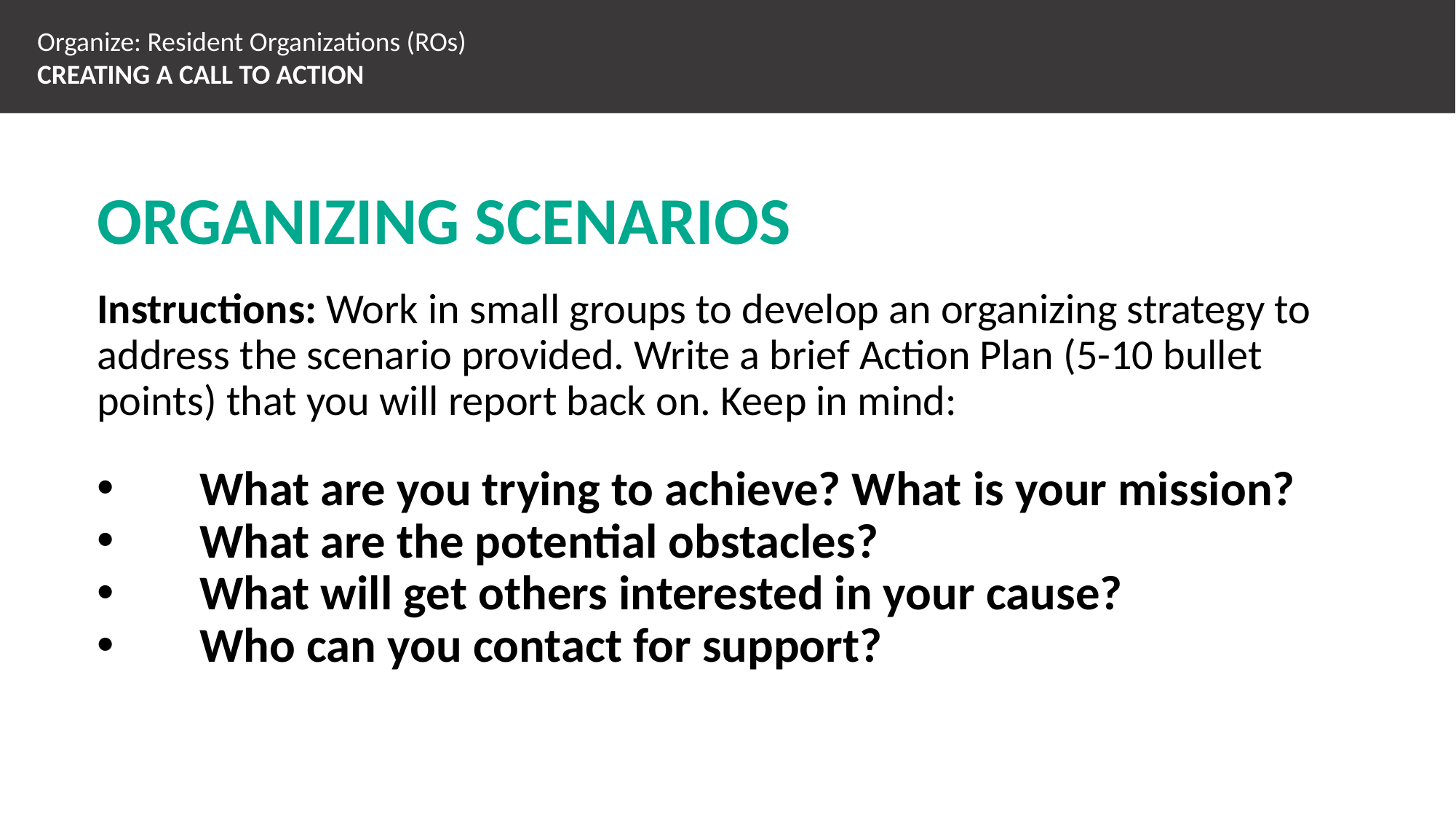

Organize: Resident Organizations (ROs)
CREATING A CALL TO ACTION
ORGANIZING SCENARIOS
Instructions: Work in small groups to develop an organizing strategy to address the scenario provided. Write a brief Action Plan (5-10 bullet points) that you will report back on. Keep in mind:

What are you trying to achieve? What is your mission?
What are the potential obstacles?
What will get others interested in your cause?
Who can you contact for support?